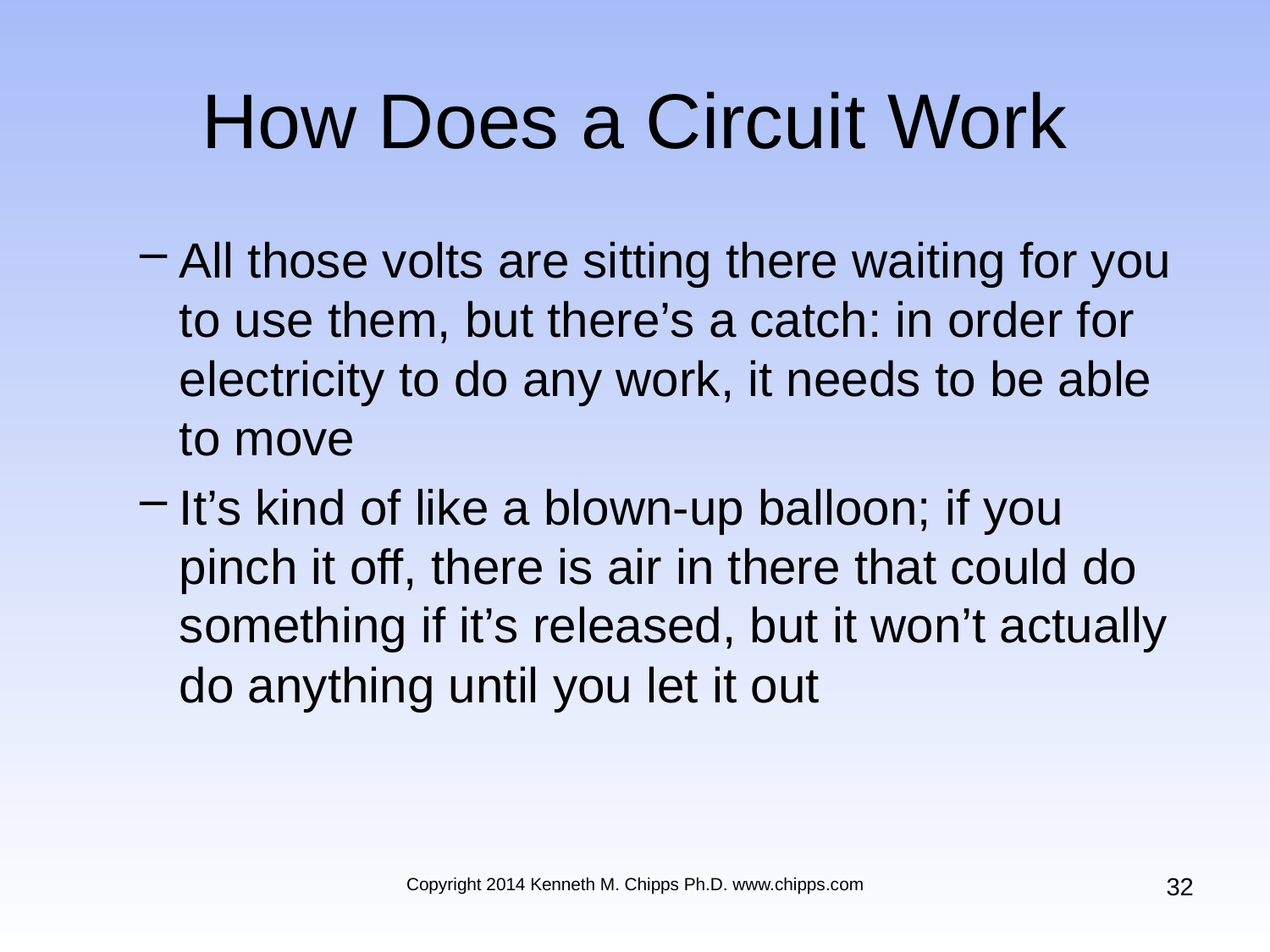

# How Does a Circuit Work
All those volts are sitting there waiting for you to use them, but there’s a catch: in order for electricity to do any work, it needs to be able to move
It’s kind of like a blown-up balloon; if you pinch it off, there is air in there that could do something if it’s released, but it won’t actually do anything until you let it out
32
Copyright 2014 Kenneth M. Chipps Ph.D. www.chipps.com